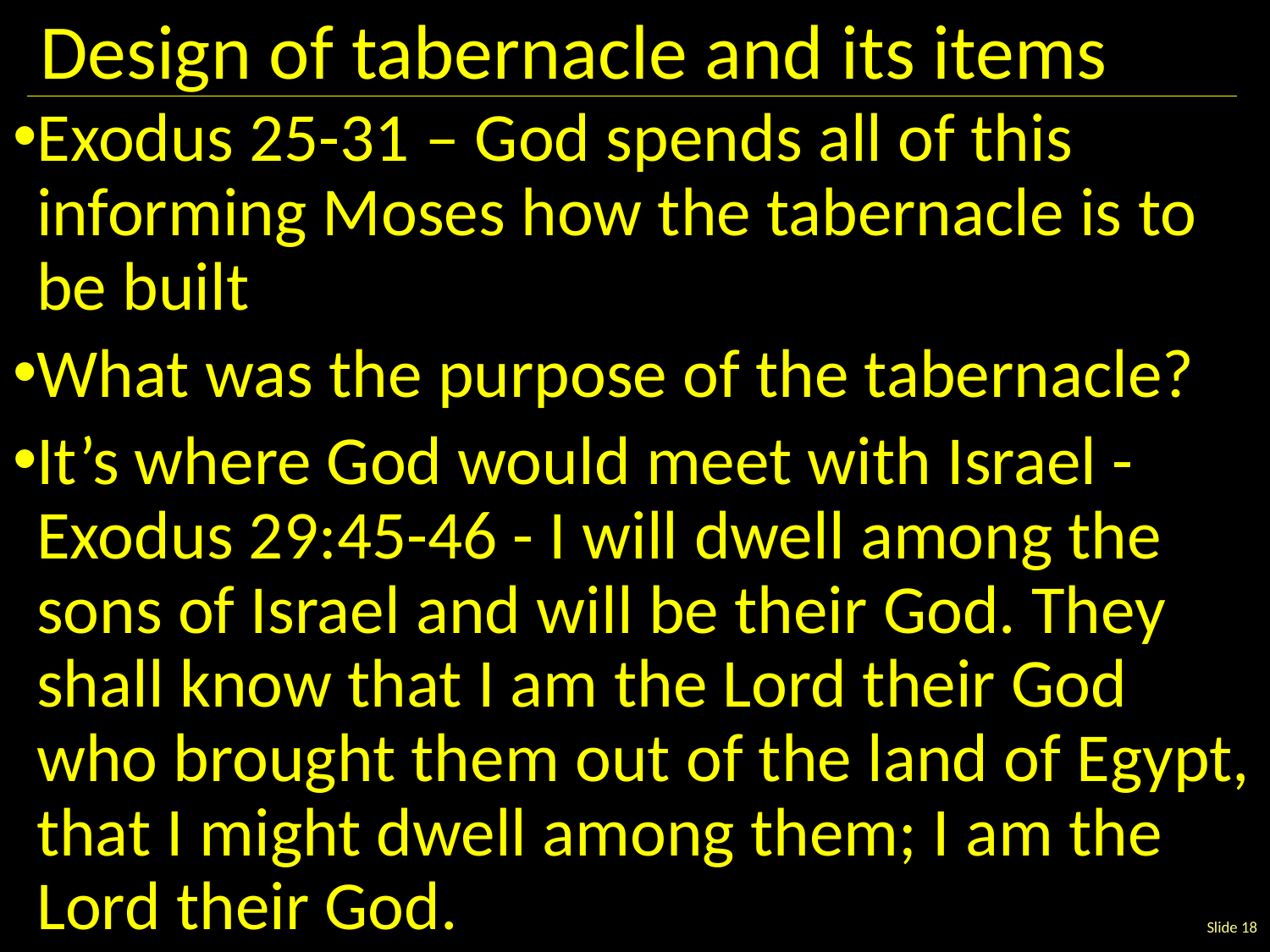

# Design of tabernacle and its items
Exodus 25-31 – God spends all of this informing Moses how the tabernacle is to be built
What was the purpose of the tabernacle?
It’s where God would meet with Israel - Exodus 29:45-46 - I will dwell among the sons of Israel and will be their God. They shall know that I am the Lord their God who brought them out of the land of Egypt, that I might dwell among them; I am the Lord their God.
Slide 18